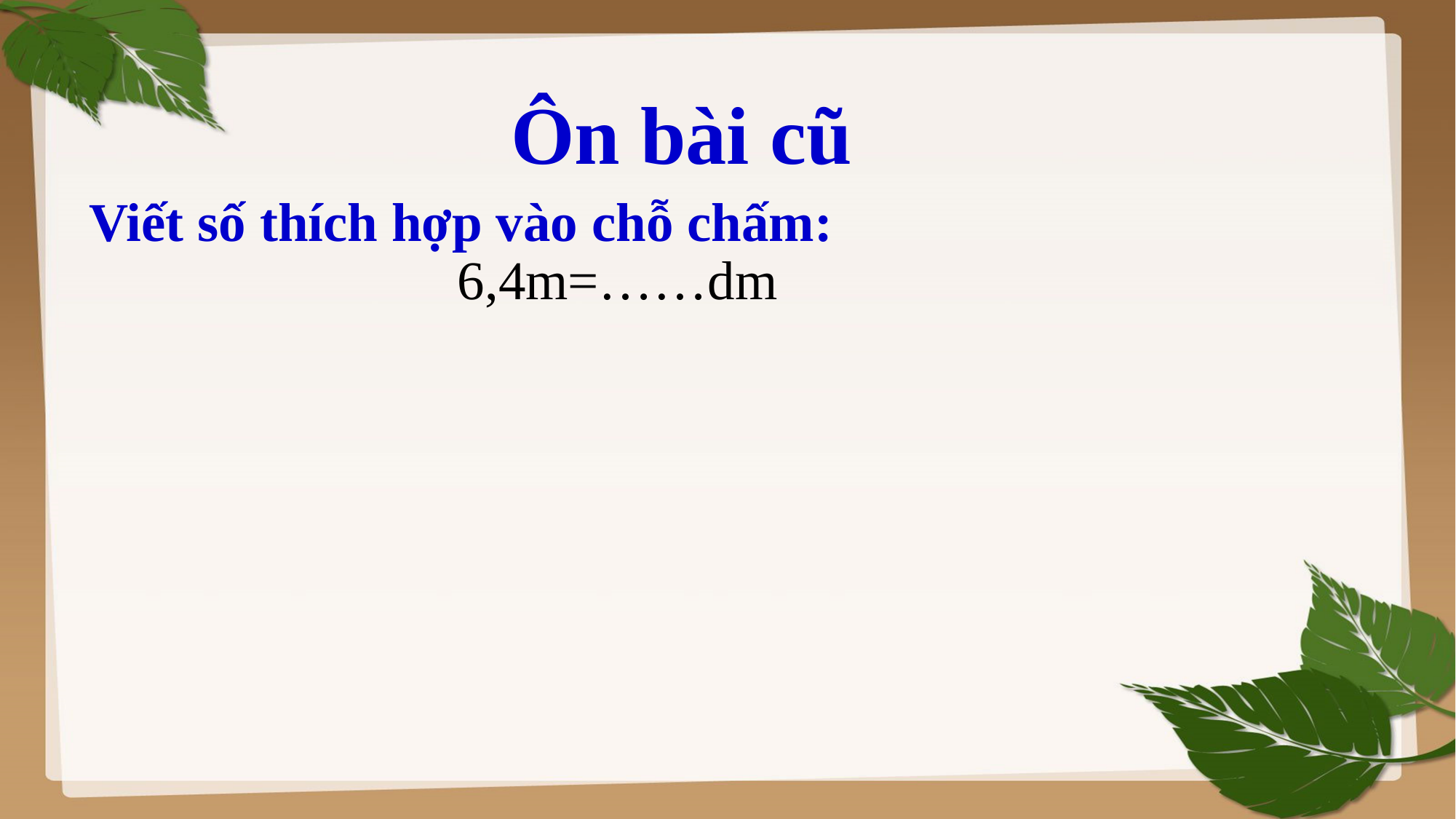

Ôn bài cũ
# Viết số thích hợp vào chỗ chấm: 6,4m=……dm